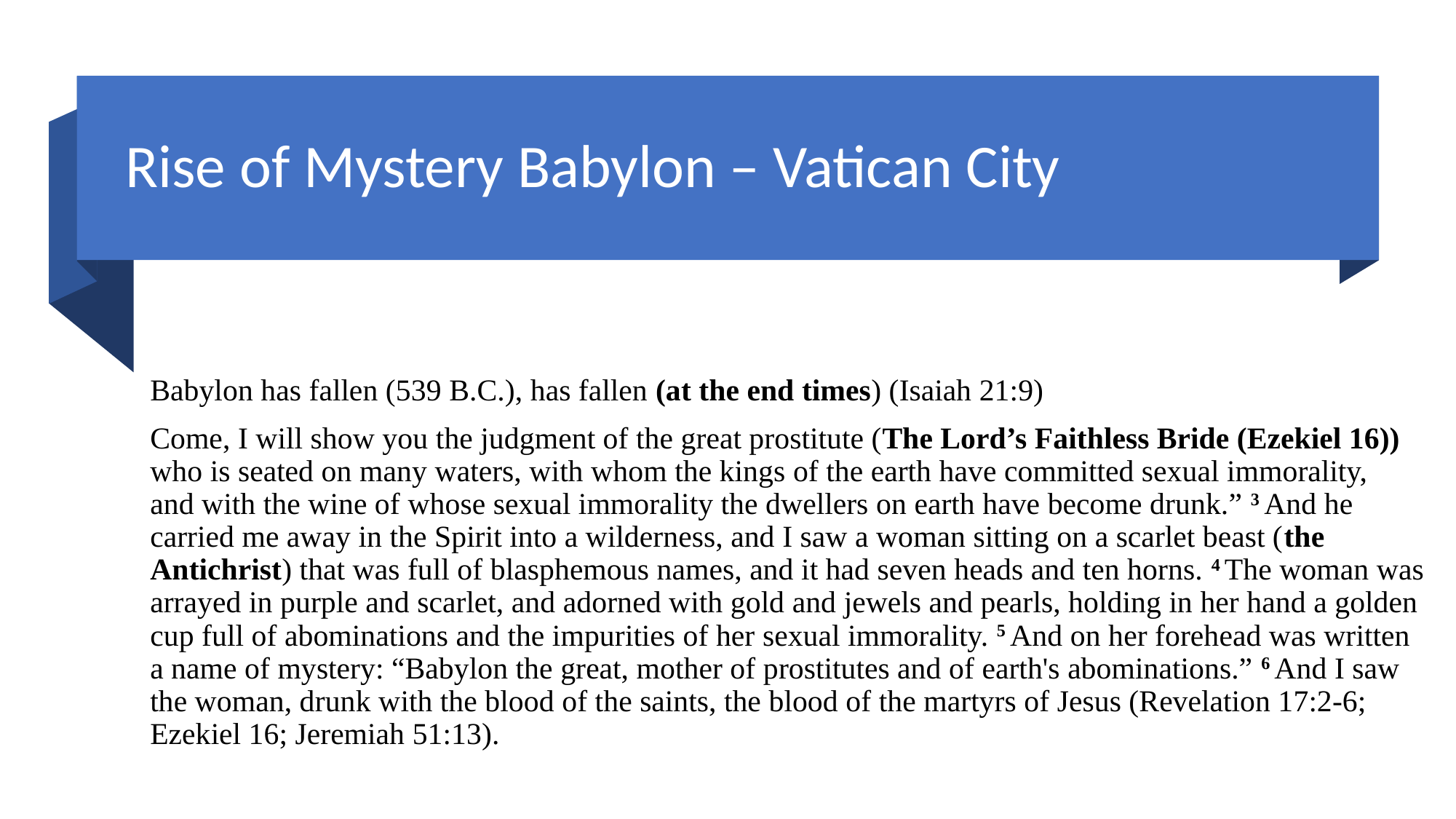

# Rise of Mystery Babylon – Vatican City

Babylon has fallen (539 B.C.), has fallen (at the end times) (Isaiah 21:9)
Come, I will show you the judgment of the great prostitute (The Lord’s Faithless Bride (Ezekiel 16)) who is seated on many waters, with whom the kings of the earth have committed sexual immorality, and with the wine of whose sexual immorality the dwellers on earth have become drunk.” 3 And he carried me away in the Spirit into a wilderness, and I saw a woman sitting on a scarlet beast (the Antichrist) that was full of blasphemous names, and it had seven heads and ten horns. 4 The woman was arrayed in purple and scarlet, and adorned with gold and jewels and pearls, holding in her hand a golden cup full of abominations and the impurities of her sexual immorality. 5 And on her forehead was written a name of mystery: “Babylon the great, mother of prostitutes and of earth's abominations.” 6 And I saw the woman, drunk with the blood of the saints, the blood of the martyrs of Jesus (Revelation 17:2-6; Ezekiel 16; Jeremiah 51:13).